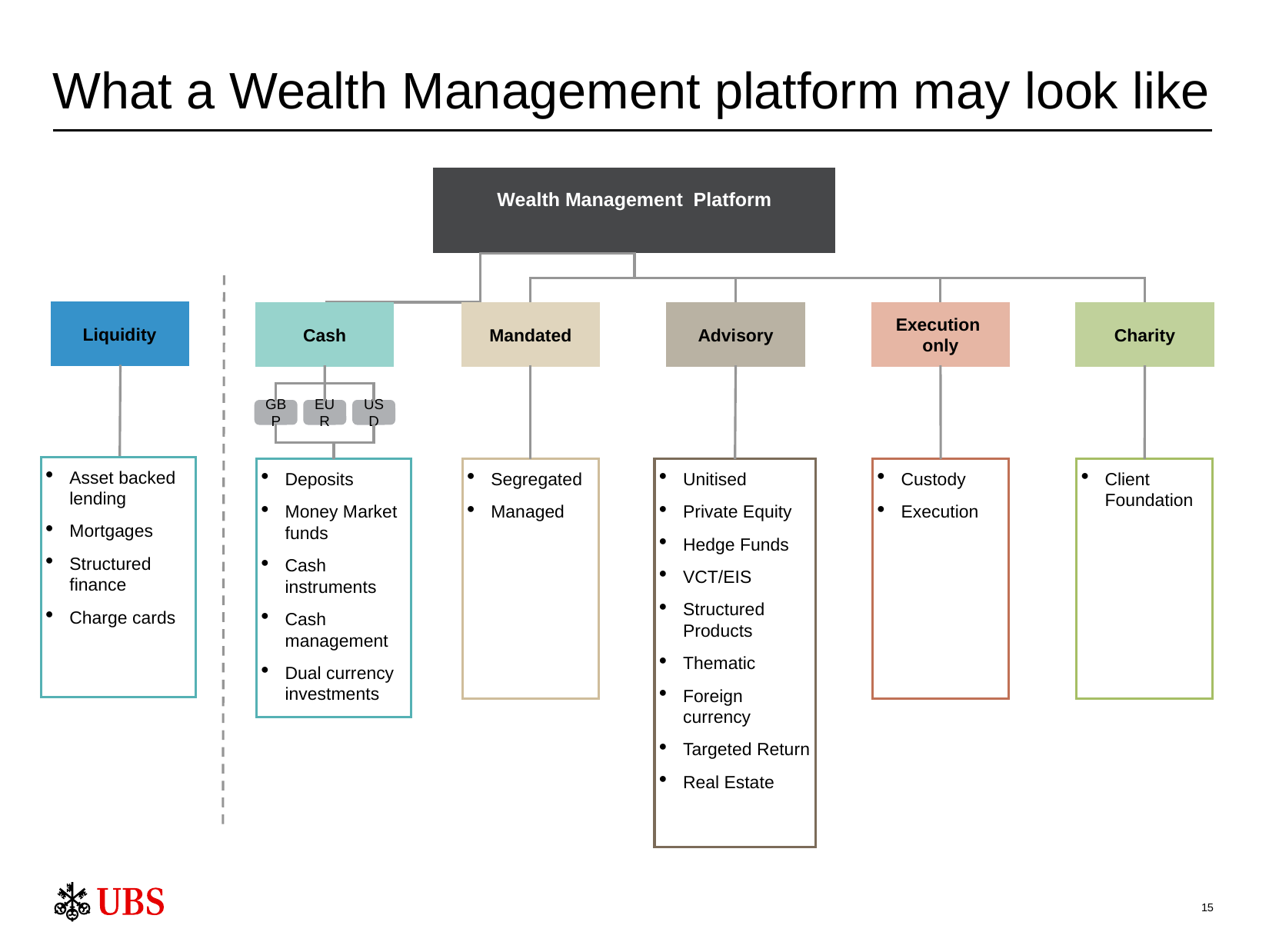

# What a Wealth Management platform may look like
Wealth Management  Platform

Liquidity
Cash
Mandated
Advisory
Execution
only
Charity
GBP
EUR
USD
Asset backed lending
Mortgages
Structured finance
Charge cards
Deposits
Money Market funds
Cash instruments
Cash management
Dual currency investments

Segregated
Managed

Unitised
Private Equity
Hedge Funds
VCT/EIS
Structured Products
Thematic
Foreign currency
Targeted Return
Real Estate

Custody
Execution

Client Foundation